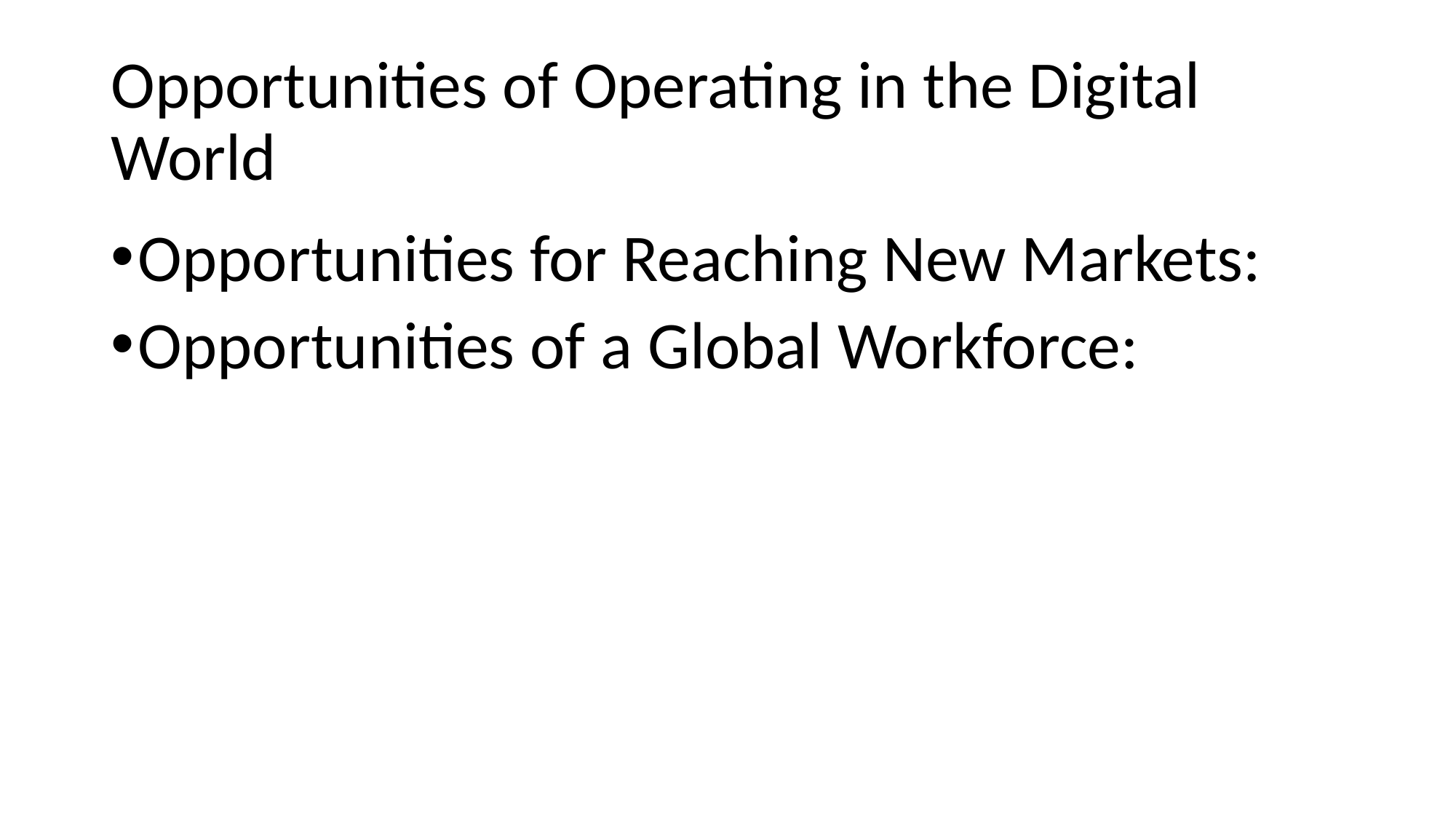

# Opportunities of Operating in the Digital World
Opportunities for Reaching New Markets:
Opportunities of a Global Workforce: